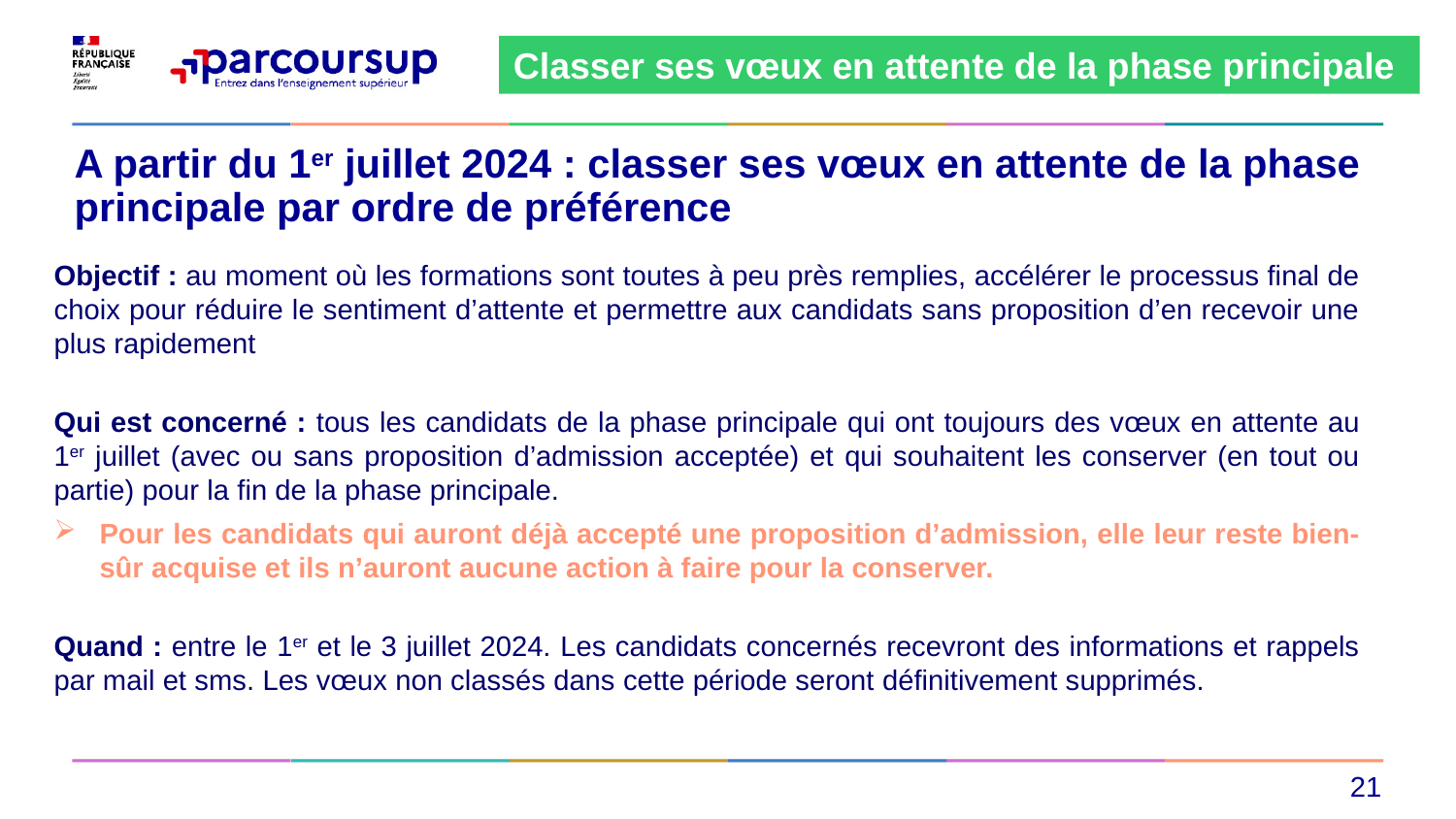

Classer ses vœux en attente de la phase principale
# A partir du 1er juillet 2024 : classer ses vœux en attente de la phase principale par ordre de préférence
Objectif : au moment où les formations sont toutes à peu près remplies, accélérer le processus final de choix pour réduire le sentiment d’attente et permettre aux candidats sans proposition d’en recevoir une plus rapidement

Qui est concerné : tous les candidats de la phase principale qui ont toujours des vœux en attente au 1er juillet (avec ou sans proposition d’admission acceptée) et qui souhaitent les conserver (en tout ou partie) pour la fin de la phase principale.
Pour les candidats qui auront déjà accepté une proposition d’admission, elle leur reste bien-sûr acquise et ils n’auront aucune action à faire pour la conserver.

Quand : entre le 1er et le 3 juillet 2024. Les candidats concernés recevront des informations et rappels par mail et sms. Les vœux non classés dans cette période seront définitivement supprimés.

21